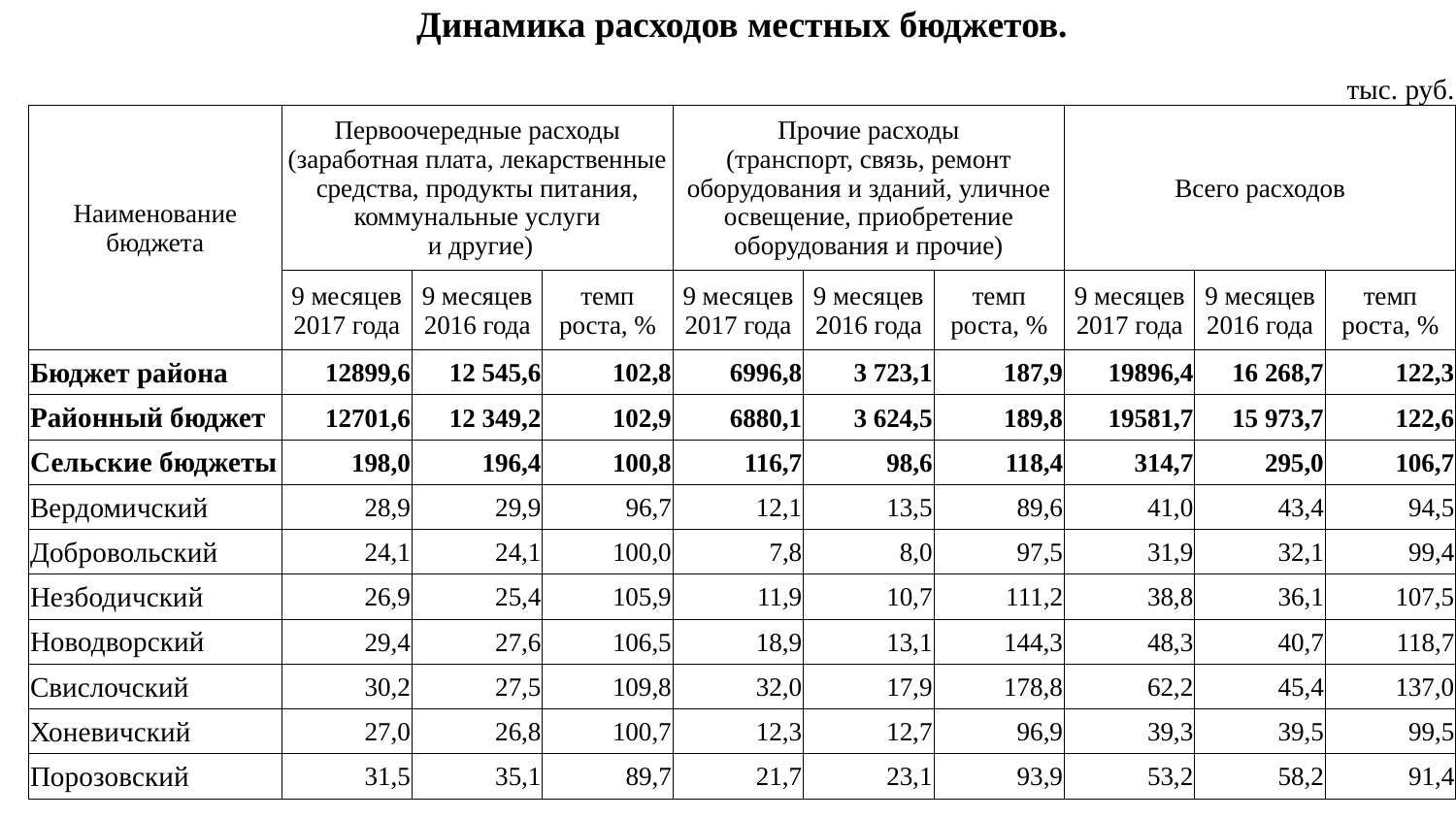

| Динамика расходов местных бюджетов. |  |  |  |  |  |  |  |  |  |
| --- | --- | --- | --- | --- | --- | --- | --- | --- | --- |
|  |  |  |  |  |  |  |  |  | тыс. руб. |
| Наименование бюджета | Первоочередные расходы (заработная плата, лекарственные средства, продукты питания, коммунальные услуги и другие) |  |  | Прочие расходы (транспорт, связь, ремонт оборудования и зданий, уличное освещение, приобретение оборудования и прочие) |  |  | Всего расходов |  |  |
|  | 9 месяцев 2017 года | 9 месяцев 2016 года | темп роста, % | 9 месяцев 2017 года | 9 месяцев 2016 года | темп роста, % | 9 месяцев 2017 года | 9 месяцев 2016 года | темп роста, % |
| Бюджет района | 12899,6 | 12 545,6 | 102,8 | 6996,8 | 3 723,1 | 187,9 | 19896,4 | 16 268,7 | 122,3 |
| Районный бюджет | 12701,6 | 12 349,2 | 102,9 | 6880,1 | 3 624,5 | 189,8 | 19581,7 | 15 973,7 | 122,6 |
| Сельские бюджеты | 198,0 | 196,4 | 100,8 | 116,7 | 98,6 | 118,4 | 314,7 | 295,0 | 106,7 |
| Вердомичский | 28,9 | 29,9 | 96,7 | 12,1 | 13,5 | 89,6 | 41,0 | 43,4 | 94,5 |
| Добровольский | 24,1 | 24,1 | 100,0 | 7,8 | 8,0 | 97,5 | 31,9 | 32,1 | 99,4 |
| Незбодичский | 26,9 | 25,4 | 105,9 | 11,9 | 10,7 | 111,2 | 38,8 | 36,1 | 107,5 |
| Новодворский | 29,4 | 27,6 | 106,5 | 18,9 | 13,1 | 144,3 | 48,3 | 40,7 | 118,7 |
| Свислочский | 30,2 | 27,5 | 109,8 | 32,0 | 17,9 | 178,8 | 62,2 | 45,4 | 137,0 |
| Хоневичский | 27,0 | 26,8 | 100,7 | 12,3 | 12,7 | 96,9 | 39,3 | 39,5 | 99,5 |
| Порозовский | 31,5 | 35,1 | 89,7 | 21,7 | 23,1 | 93,9 | 53,2 | 58,2 | 91,4 |